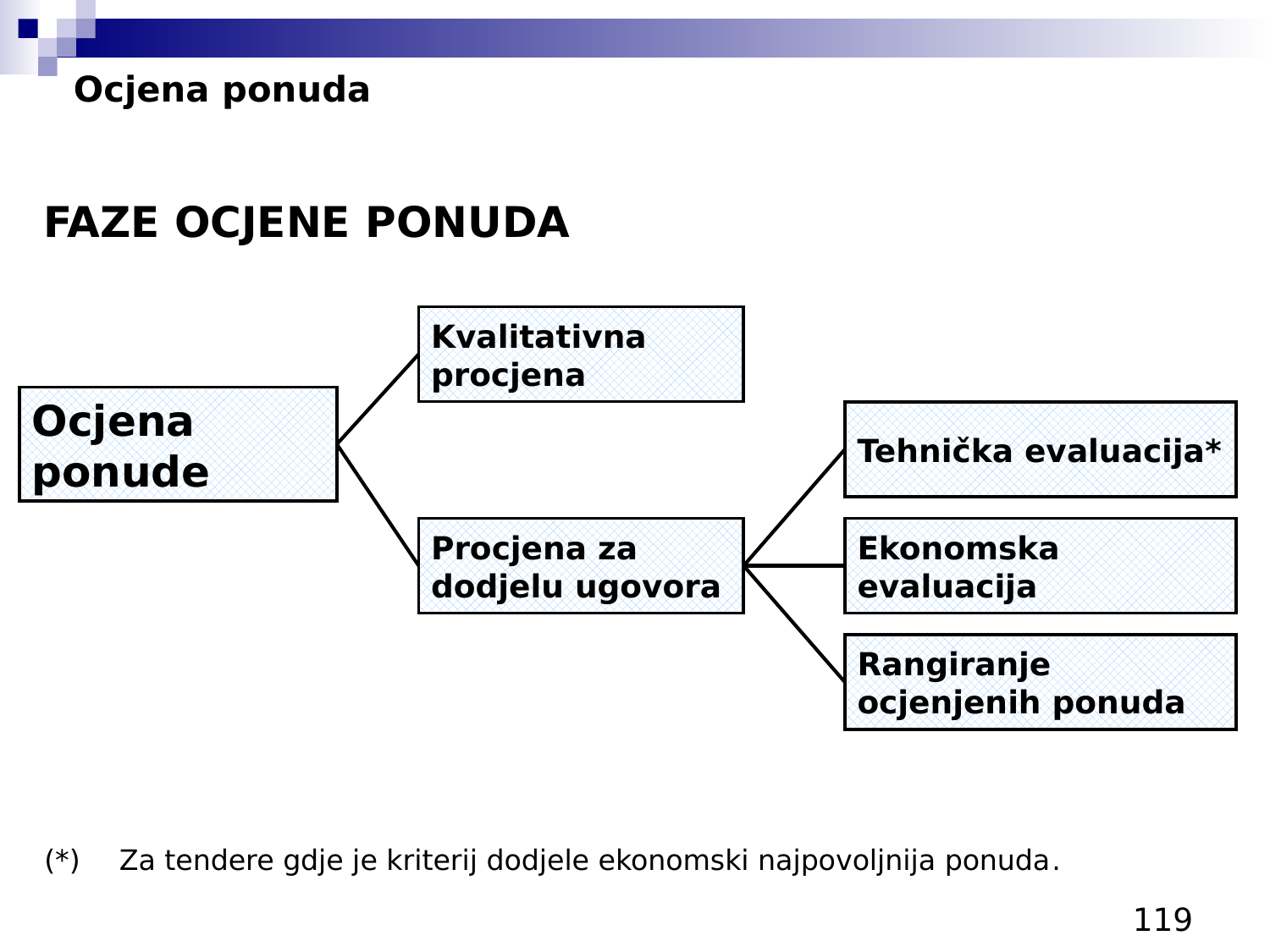

Ocjena ponuda
FAZE OCJENE PONUDA
Kvalitativna procjena
Ocjena ponude
Tehnička evaluacija*
Procjena za dodjelu ugovora
Ekonomska evaluacija
Rangiranje ocjenjenih ponuda
(*)	Za tendere gdje je kriterij dodjele ekonomski najpovoljnija ponuda.